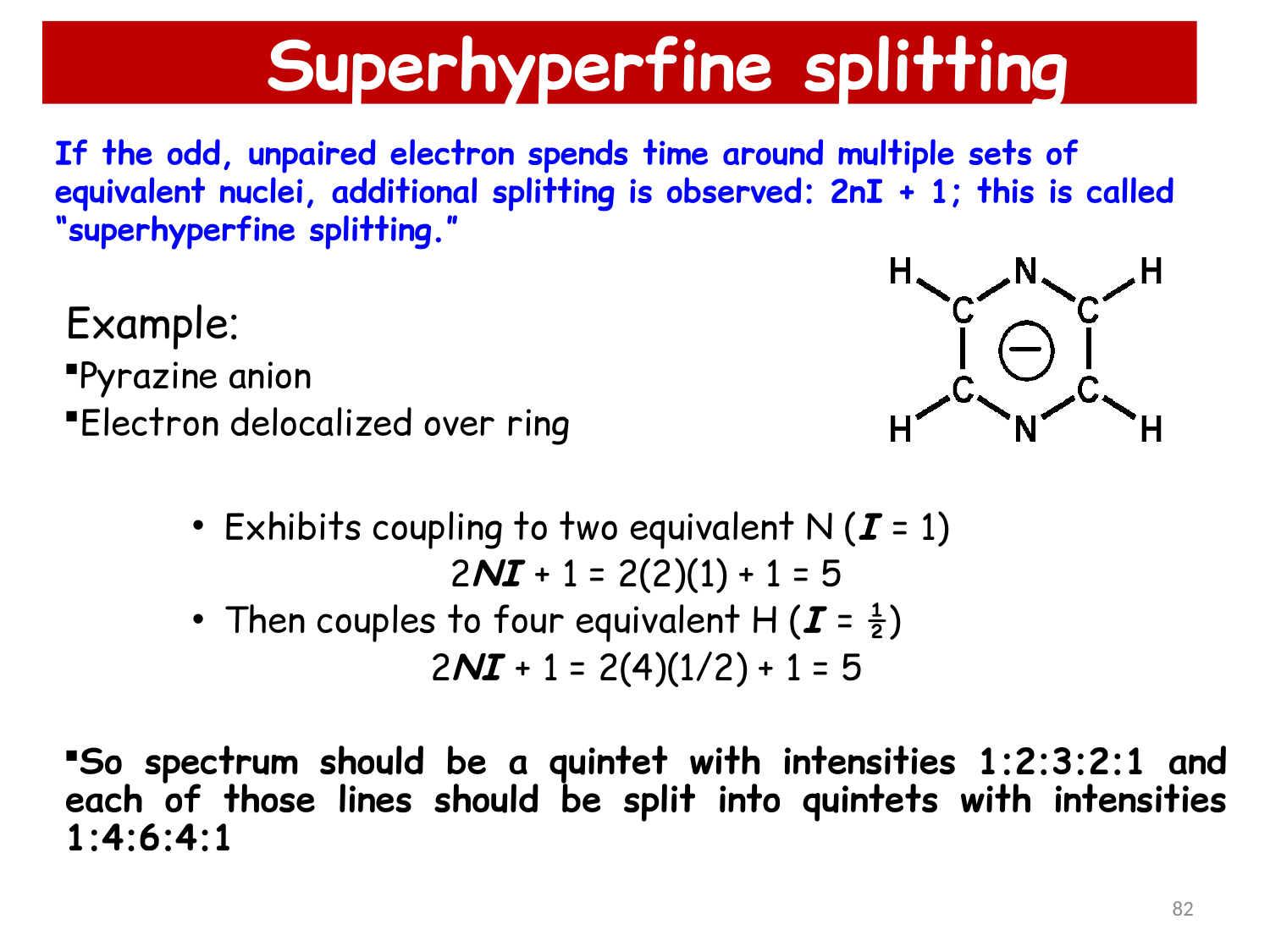

Superhyperfine splitting
If the odd, unpaired electron spends time around multiple sets of equivalent nuclei, additional splitting is observed: 2nI + 1; this is called “superhyperfine splitting.”

Example:
Pyrazine anion
Electron delocalized over ring

Exhibits coupling to two equivalent N (I = 1)
2NI + 1 = 2(2)(1) + 1 = 5
Then couples to four equivalent H (I = ½)
2NI + 1 = 2(4)(1/2) + 1 = 5

So spectrum should be a quintet with intensities 1:2:3:2:1 and each of those lines should be split into quintets with intensities 1:4:6:4:1
82